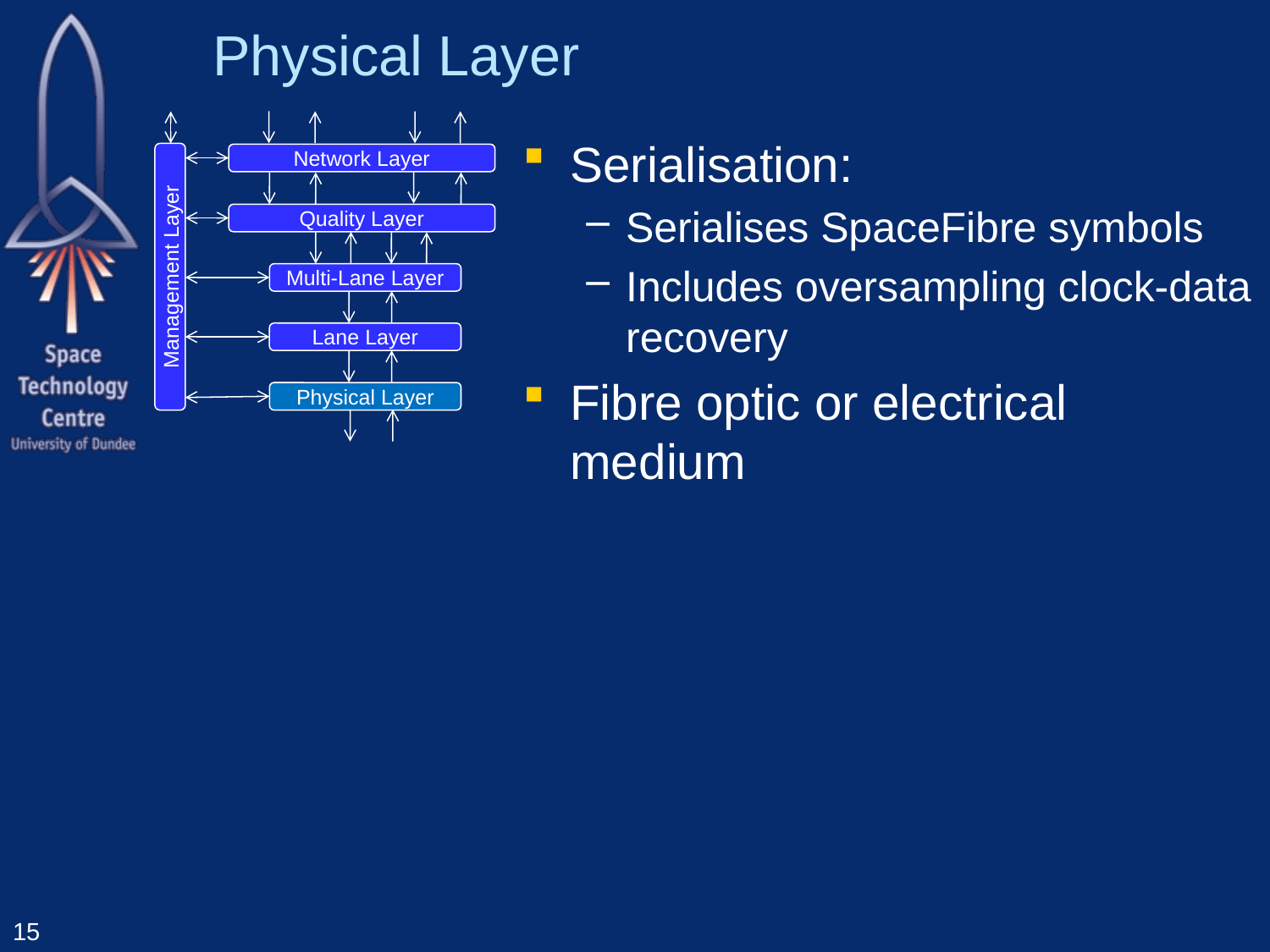

# Physical Layer
Network Layer
Quality Layer
Management Layer
Multi-Lane Layer
Lane Layer
Physical Layer
Serialisation:
Serialises SpaceFibre symbols
Includes oversampling clock-data recovery
Fibre optic or electrical medium

15